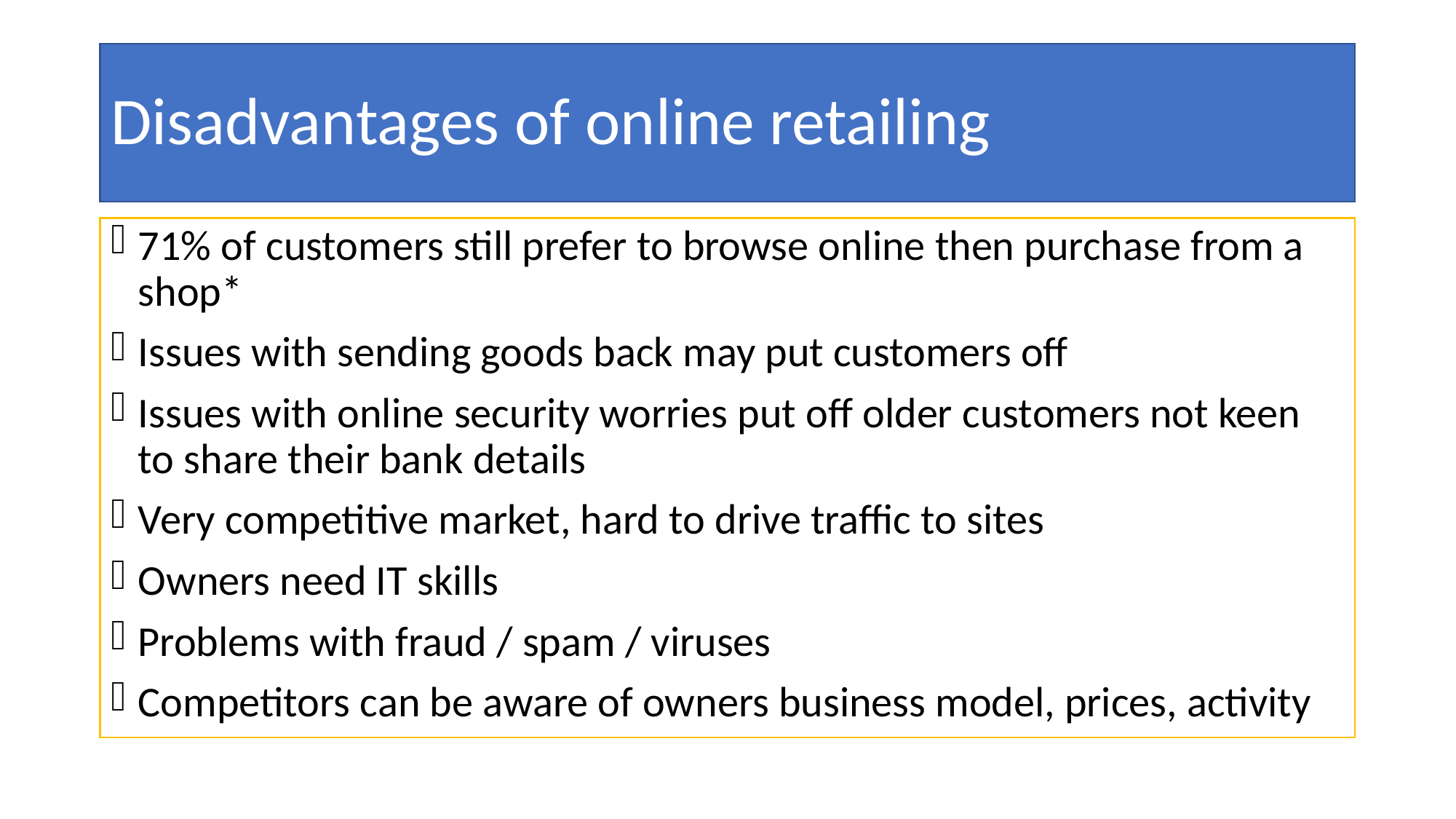

# Disadvantages of online retailing
71% of customers still prefer to browse online then purchase from a shop*
Issues with sending goods back may put customers off
Issues with online security worries put off older customers not keen to share their bank details
Very competitive market, hard to drive traffic to sites
Owners need IT skills
Problems with fraud / spam / viruses
Competitors can be aware of owners business model, prices, activity